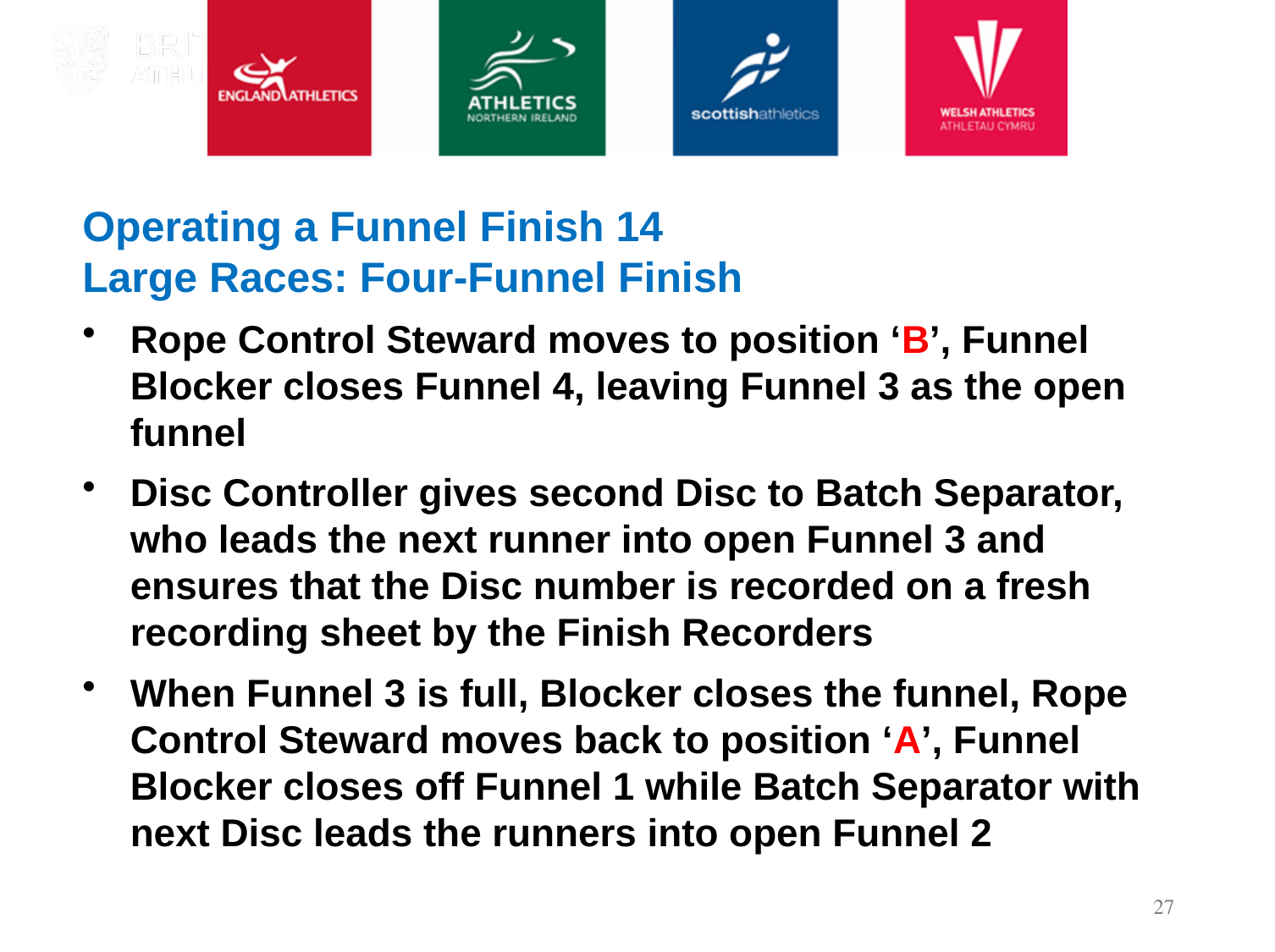

Operating a Funnel Finish 14
Large Races: Four-Funnel Finish
Rope Control Steward moves to position ‘B’, Funnel Blocker closes Funnel 4, leaving Funnel 3 as the open funnel
Disc Controller gives second Disc to Batch Separator, who leads the next runner into open Funnel 3 and ensures that the Disc number is recorded on a fresh recording sheet by the Finish Recorders
When Funnel 3 is full, Blocker closes the funnel, Rope Control Steward moves back to position ‘A’, Funnel Blocker closes off Funnel 1 while Batch Separator with next Disc leads the runners into open Funnel 2
27